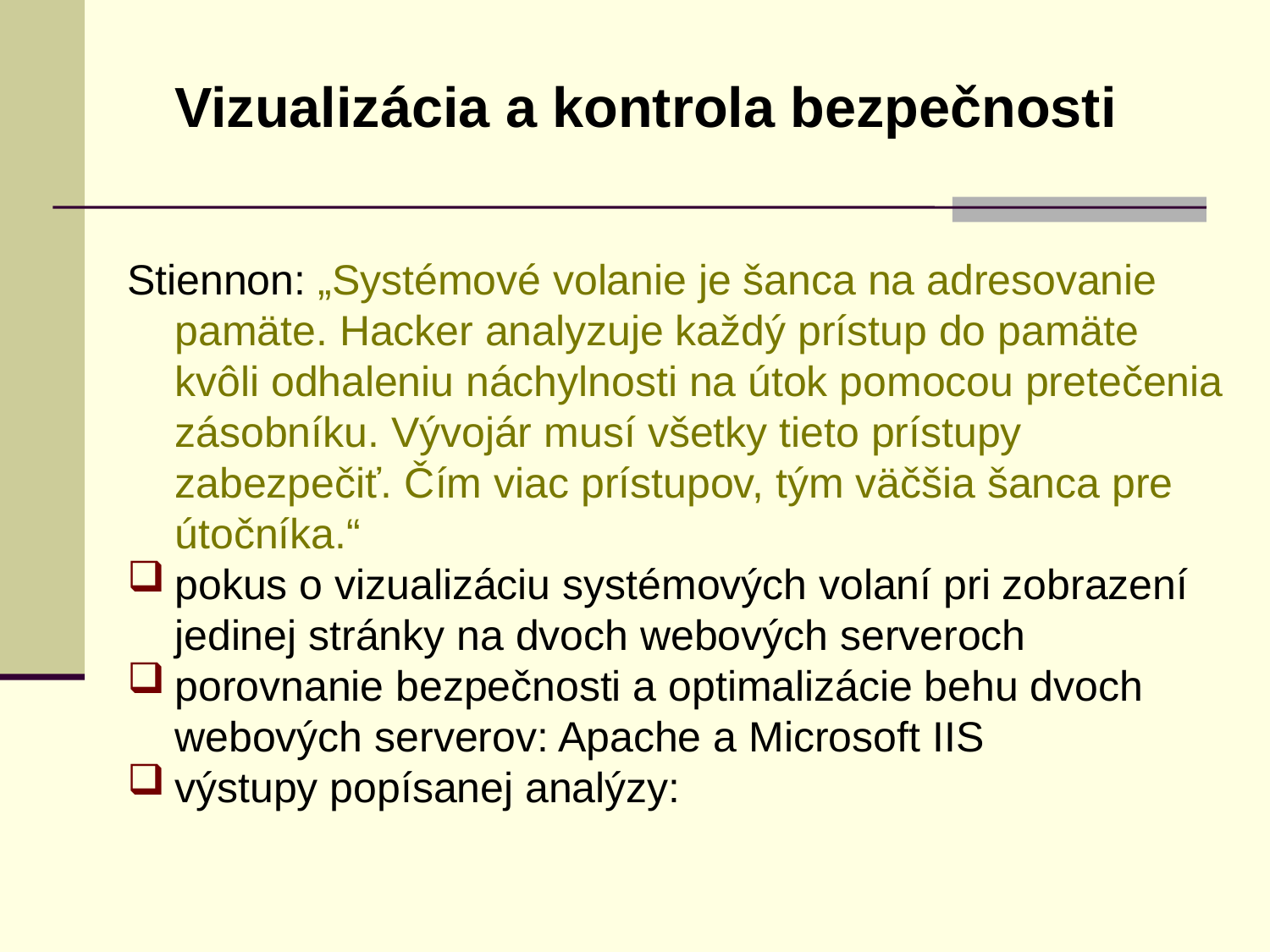

Vizualizácia a kontrola bezpečnosti
Stiennon: „Systémové volanie je šanca na adresovanie pamäte. Hacker analyzuje každý prístup do pamäte kvôli odhaleniu náchylnosti na útok pomocou pretečenia zásobníku. Vývojár musí všetky tieto prístupy zabezpečiť. Čím viac prístupov, tým väčšia šanca pre útočníka.“
pokus o vizualizáciu systémových volaní pri zobrazení jedinej stránky na dvoch webových serveroch
porovnanie bezpečnosti a optimalizácie behu dvoch webových serverov: Apache a Microsoft IIS
výstupy popísanej analýzy: